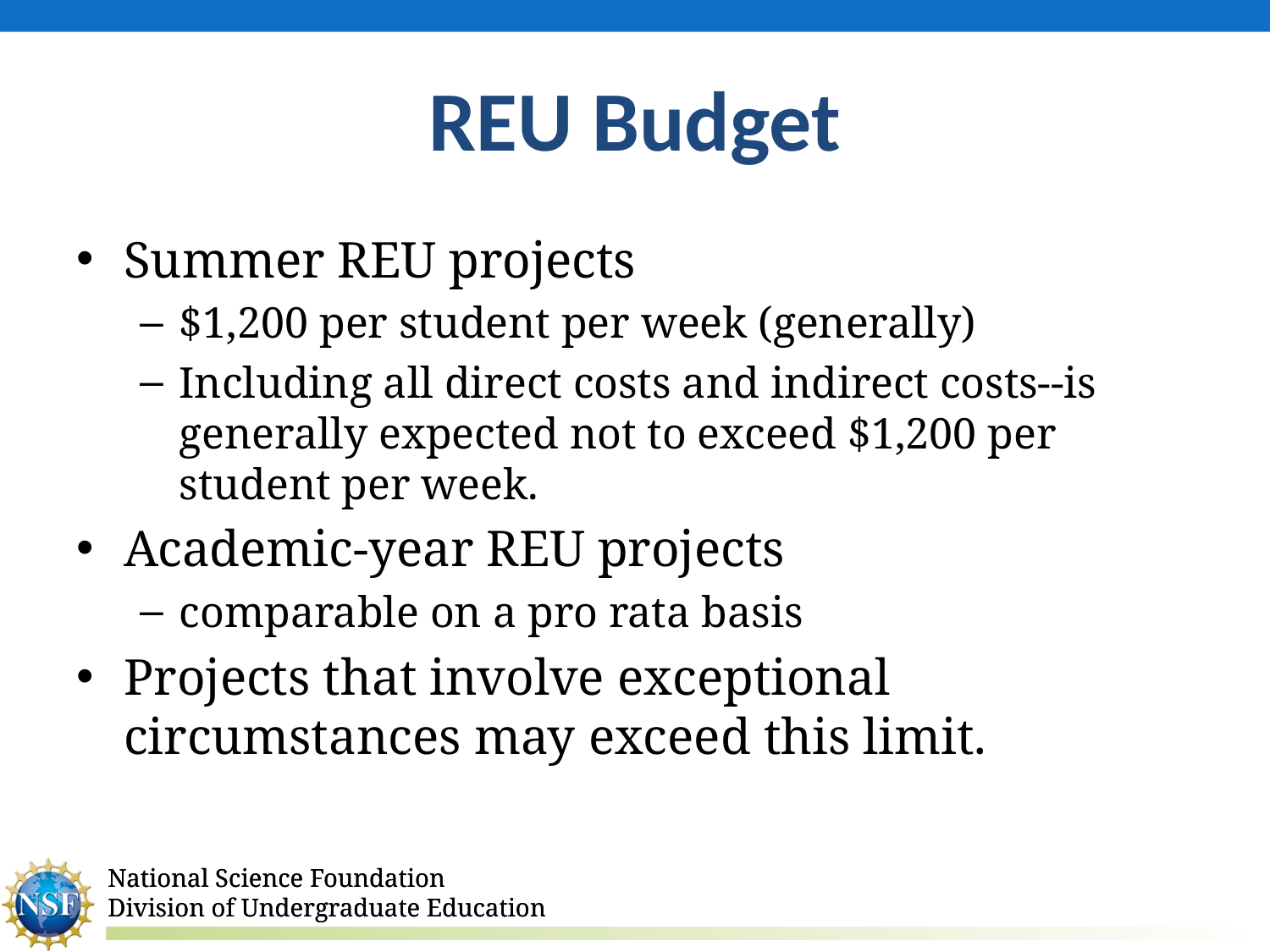

# REU Budget
Summer REU projects
$1,200 per student per week (generally)
Including all direct costs and indirect costs--is generally expected not to exceed $1,200 per student per week.
Academic-year REU projects
comparable on a pro rata basis
Projects that involve exceptional circumstances may exceed this limit.